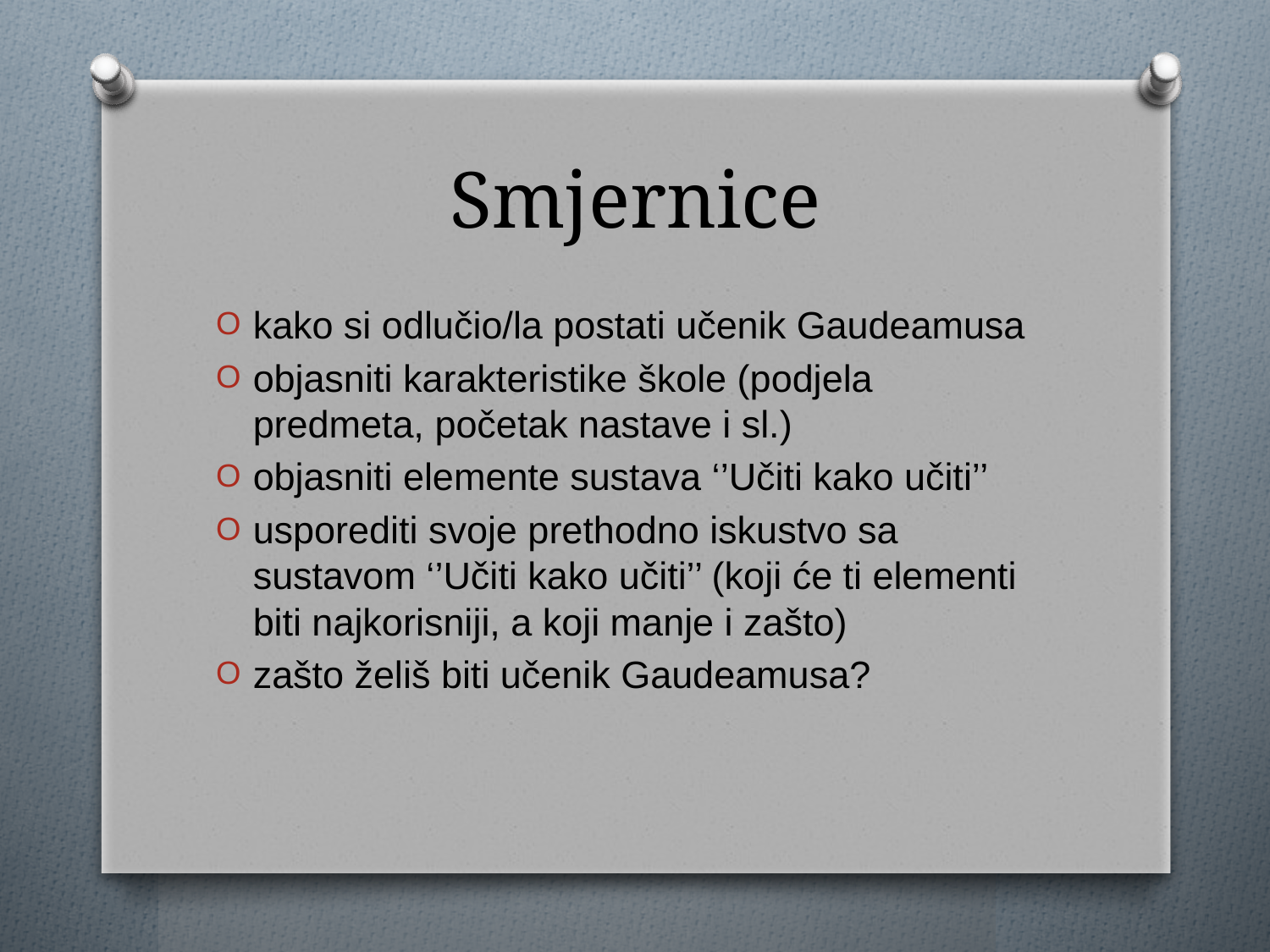

# Smjernice
kako si odlučio/la postati učenik Gaudeamusa
objasniti karakteristike škole (podjela predmeta, početak nastave i sl.)
objasniti elemente sustava ‘’Učiti kako učiti’’
usporediti svoje prethodno iskustvo sa sustavom ‘’Učiti kako učiti’’ (koji će ti elementi biti najkorisniji, a koji manje i zašto)
zašto želiš biti učenik Gaudeamusa?